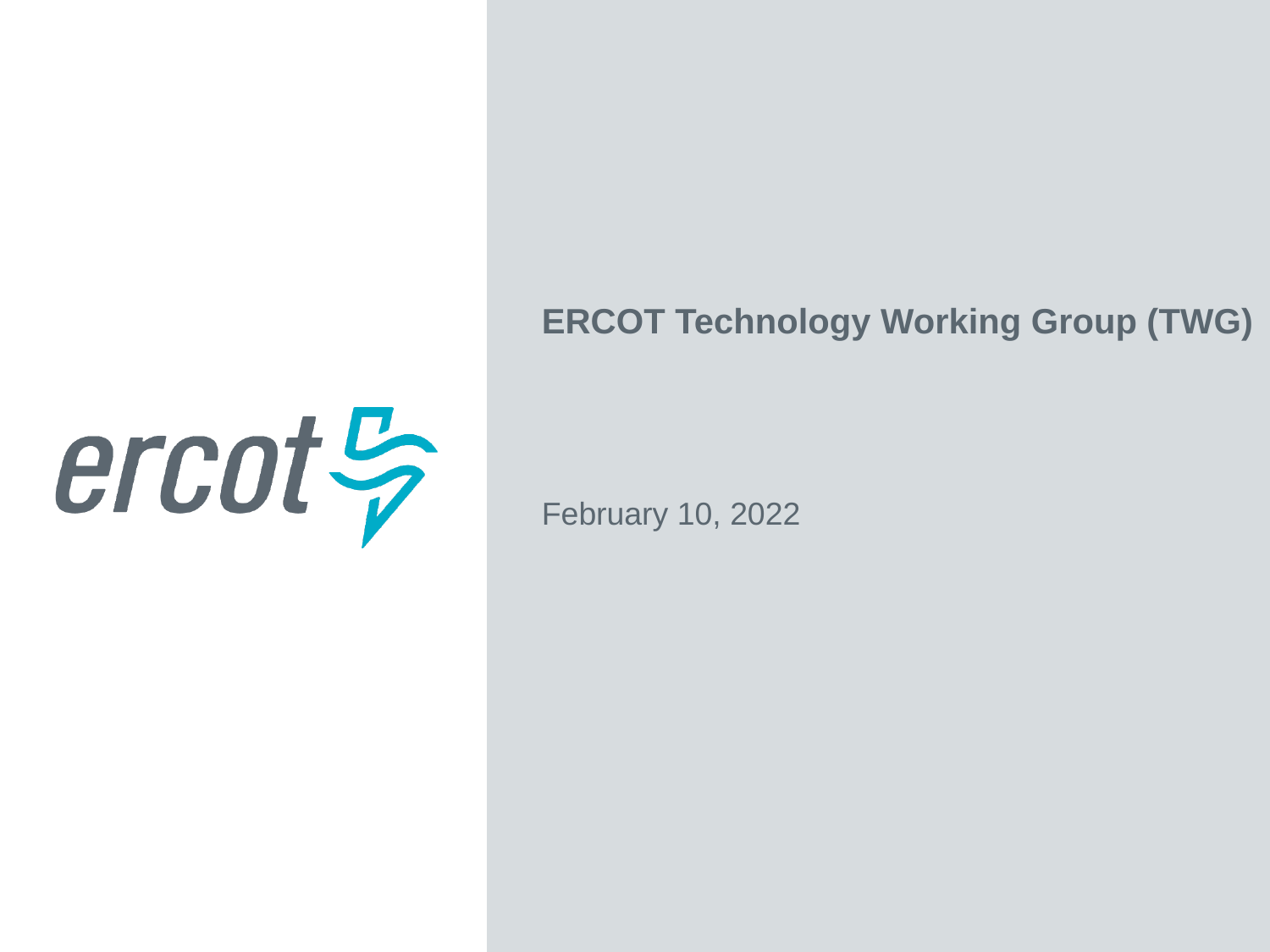

ERCOT Technology Working Group (TWG)

February 10, 2022